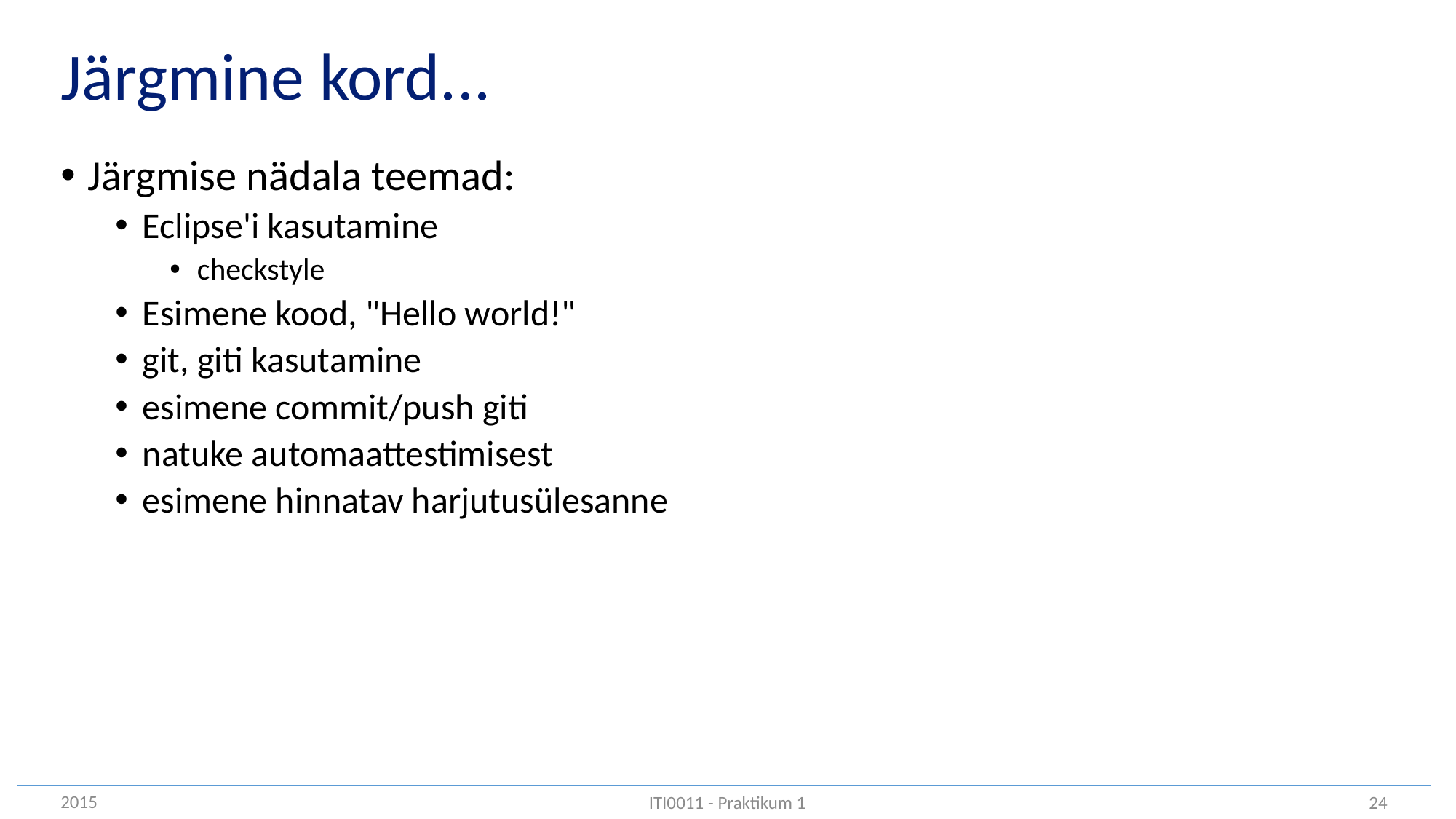

# Järgmine kord...
Järgmise nädala teemad:
Eclipse'i kasutamine
checkstyle
Esimene kood, "Hello world!"
git, giti kasutamine
esimene commit/push giti
natuke automaattestimisest
esimene hinnatav harjutusülesanne
2015
24
ITI0011 - Praktikum 1